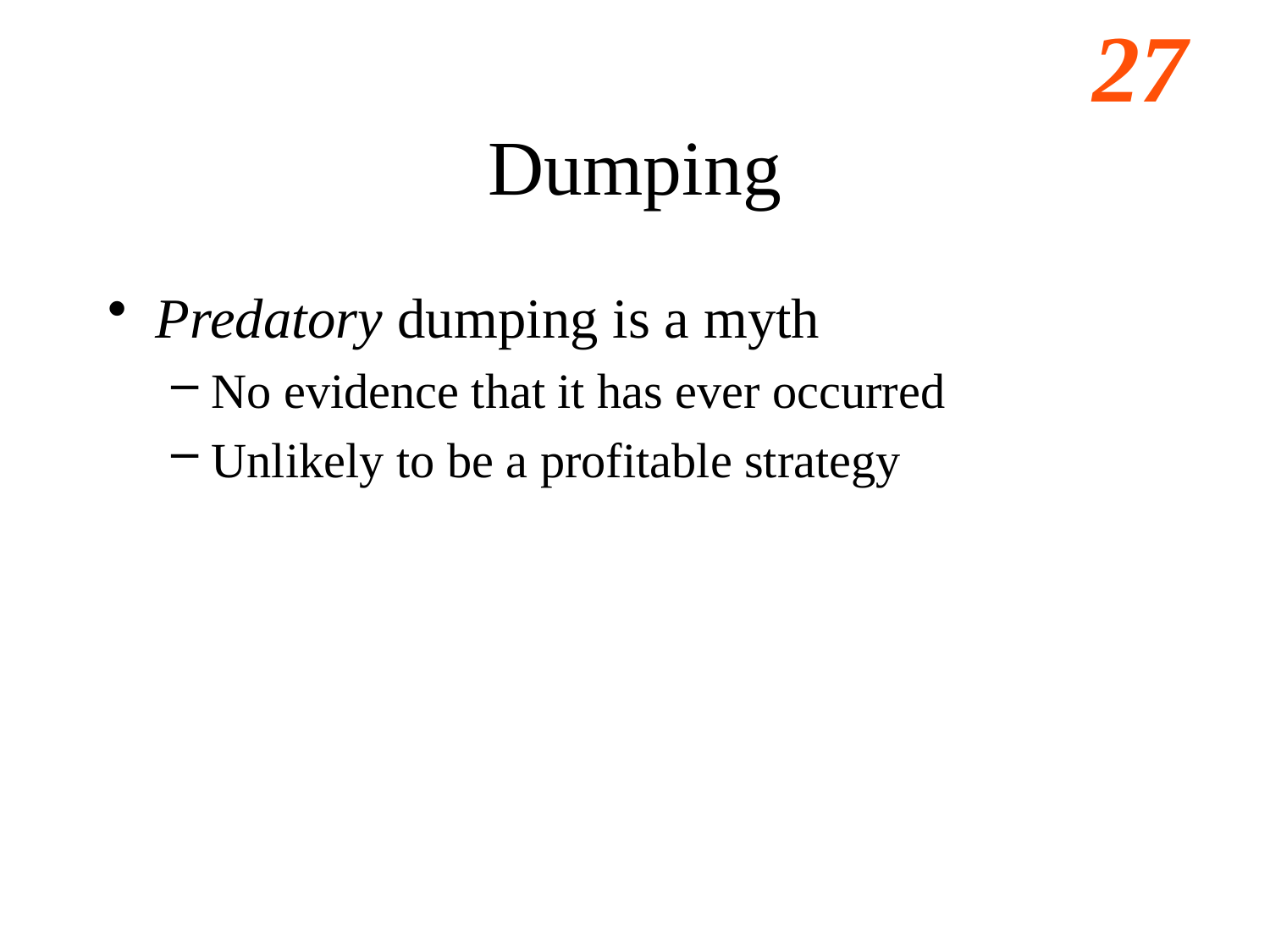

# Dumping
Predatory dumping is a myth
No evidence that it has ever occurred
Unlikely to be a profitable strategy